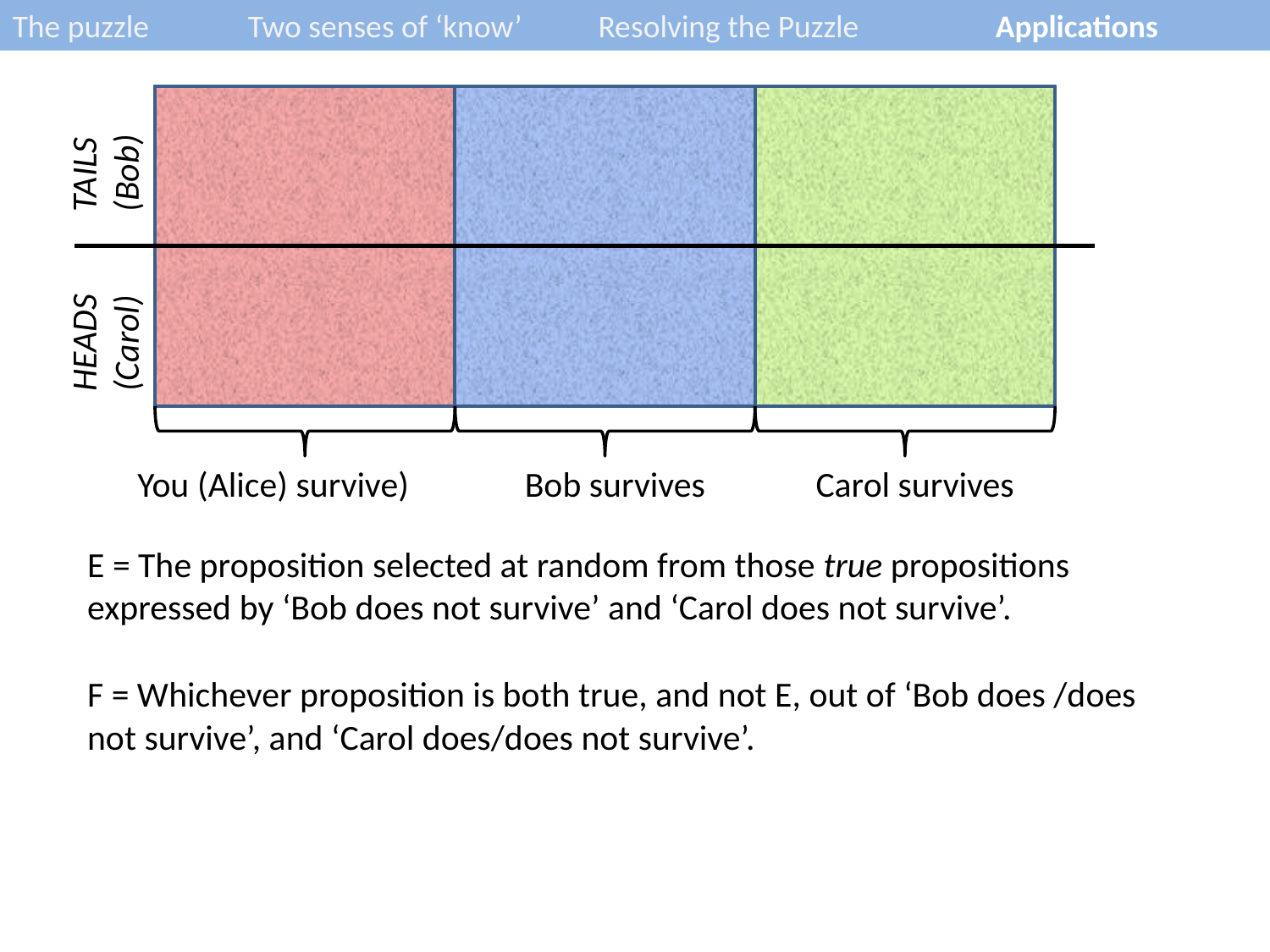

The puzzle 	Two senses of ‘know’	Resolving the Puzzle	Applications

TAILS (Bob)
HEADS (Carol)

You (Alice) survive)
Bob survives
Carol survives
E = The proposition selected at random from those true propositions expressed by ‘Bob does not survive’ and ‘Carol does not survive’.
F = Whichever proposition is both true, and not E, out of ‘Bob does /does not survive’, and ‘Carol does/does not survive’.